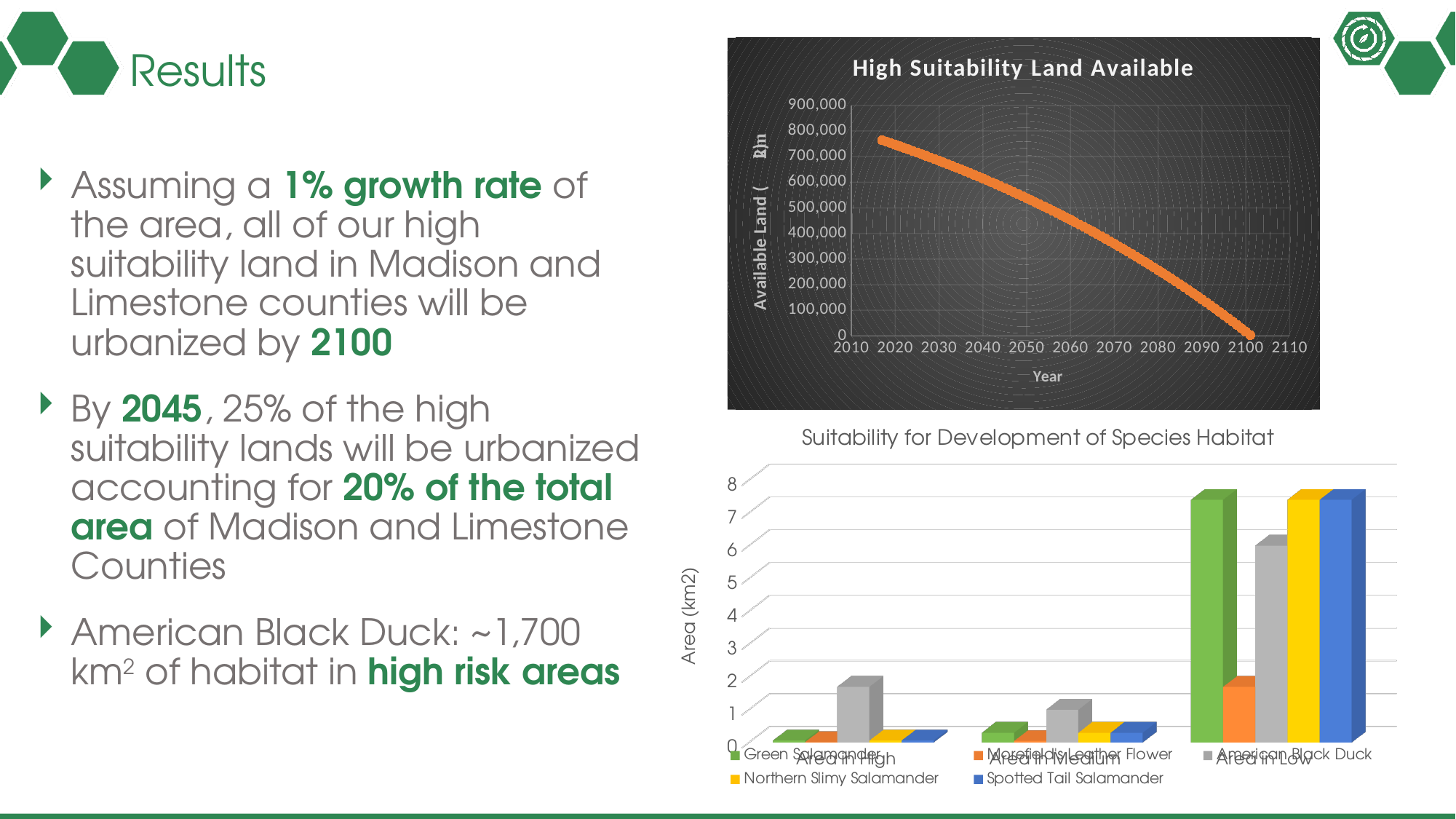

### Chart: High Suitability Land Available

| Category |  |
|---|---|
# Results

Assuming a 1% growth rate of the area, all of our high suitability land in Madison and Limestone counties will be urbanized by 2100
By 2045, 25% of the high suitability lands will be urbanized accounting for 20% of the total area of Madison and Limestone Counties
American Black Duck: ~1,700 km2 of habitat in high risk areas

[unsupported chart]